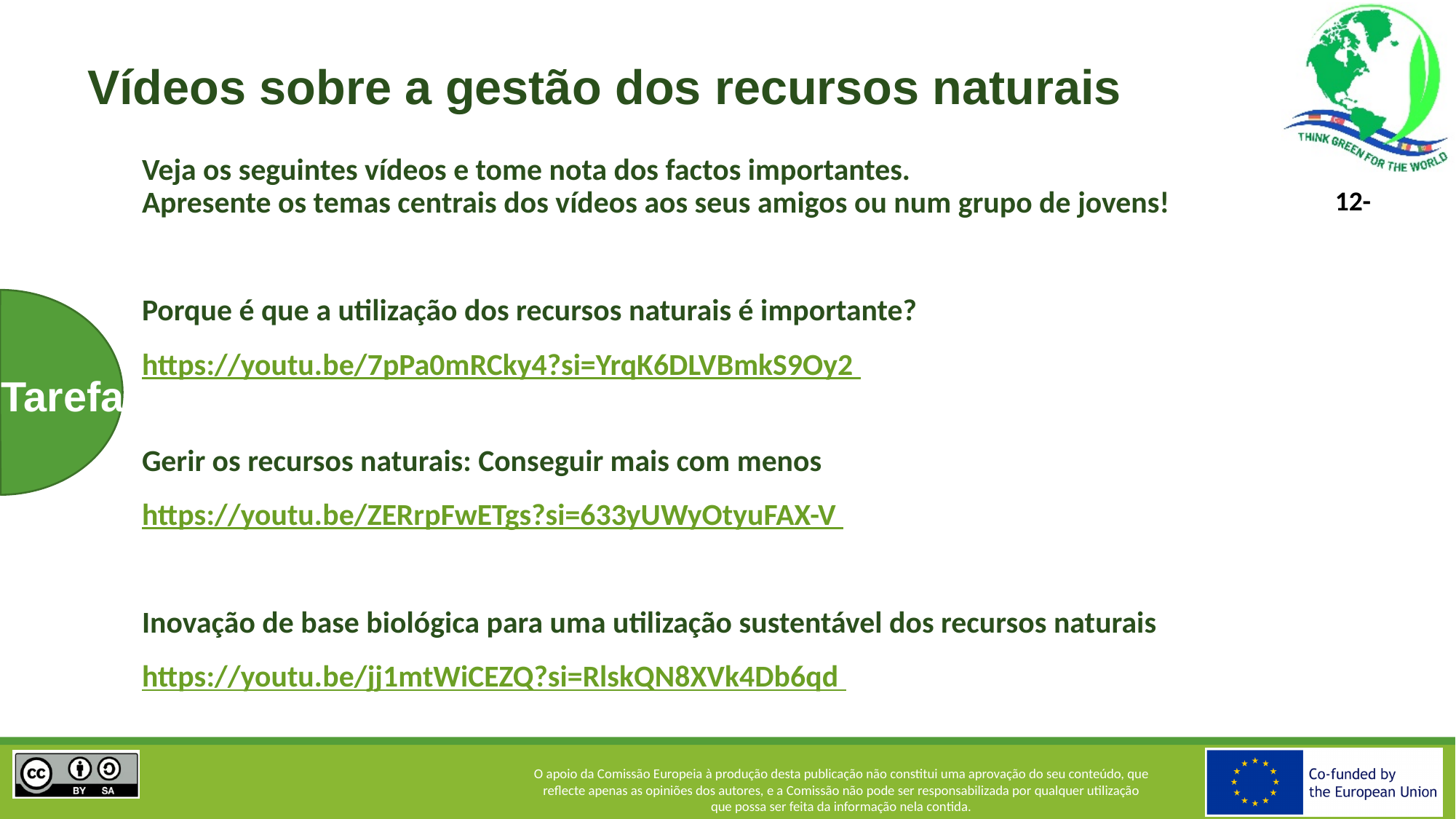

# Vídeos sobre a gestão dos recursos naturais
Veja os seguintes vídeos e tome nota dos factos importantes.
Apresente os temas centrais dos vídeos aos seus amigos ou num grupo de jovens!

Porque é que a utilização dos recursos naturais é importante?
https://youtu.be/7pPa0mRCky4?si=YrqK6DLVBmkS9Oy2

Gerir os recursos naturais: Conseguir mais com menos
https://youtu.be/ZERrpFwETgs?si=633yUWyOtyuFAX-V

Inovação de base biológica para uma utilização sustentável dos recursos naturais
https://youtu.be/jj1mtWiCEZQ?si=RlskQN8XVk4Db6qd

Tarefa